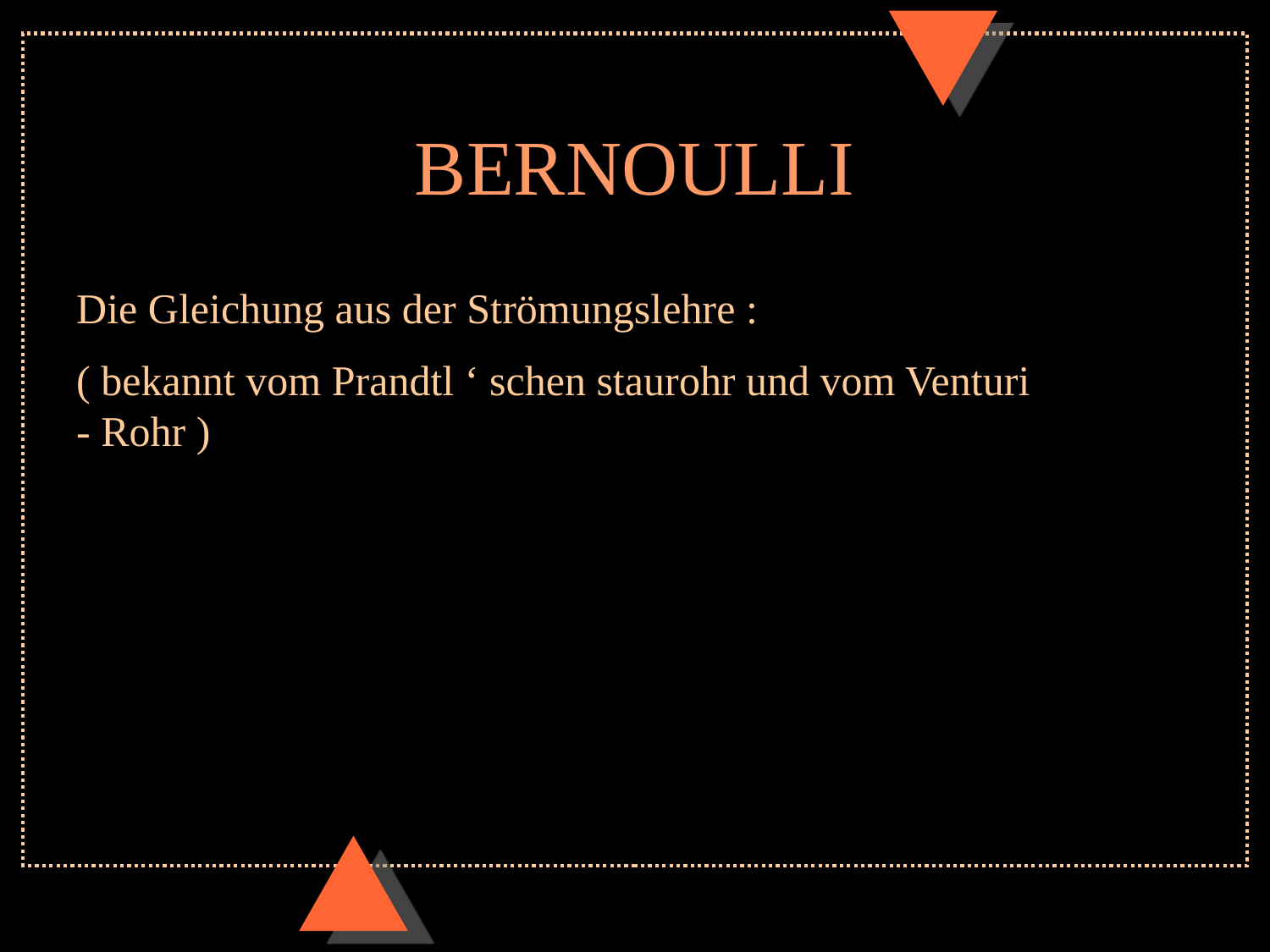

# BERNOULLI
Die Gleichung aus der Strömungslehre :
( bekannt vom Prandtl ‘ schen staurohr und vom Venturi - Rohr )